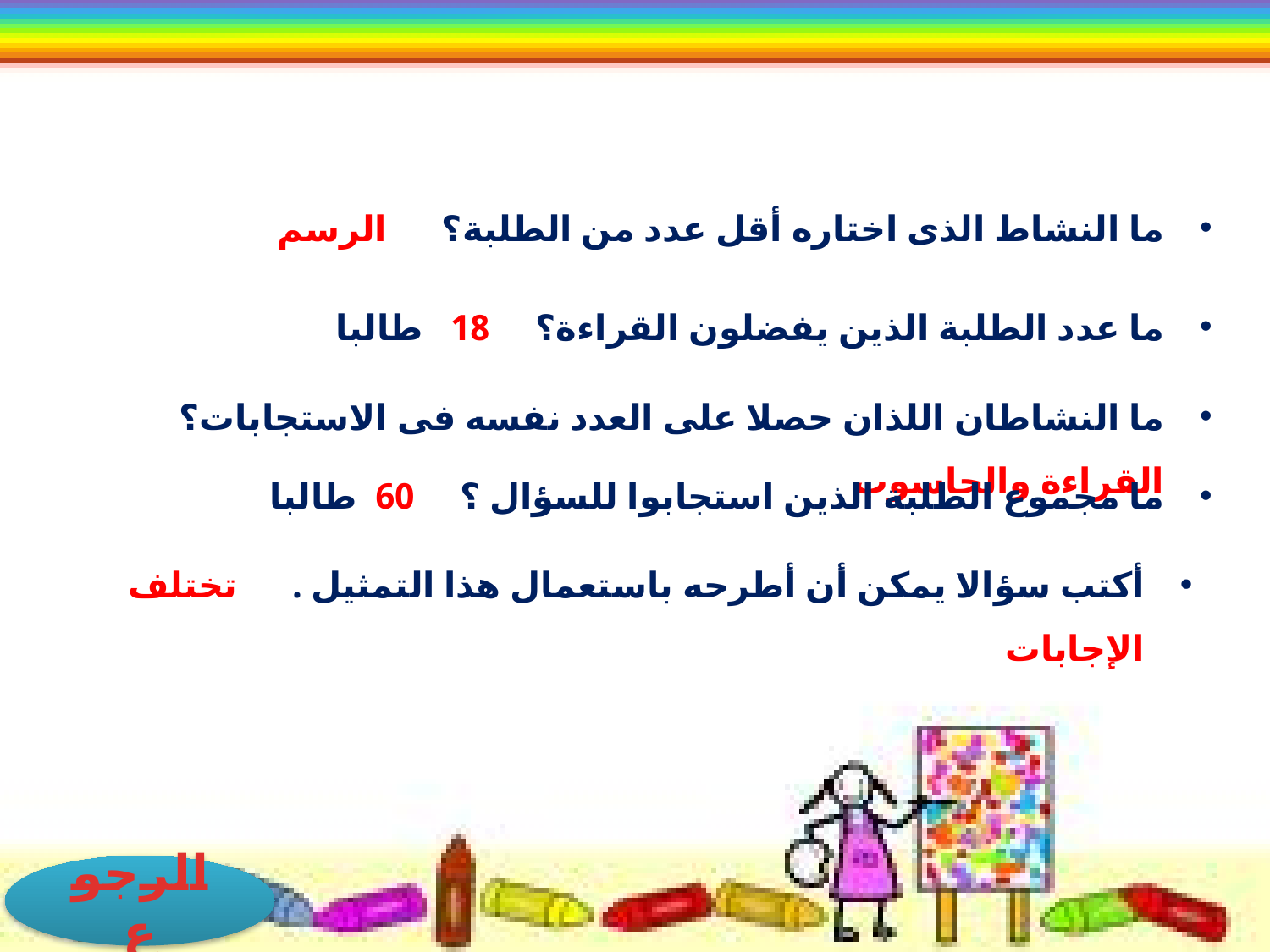

ما النشاط الذى اختاره أقل عدد من الطلبة؟      الرسم
ما عدد الطلبة الذين يفضلون القراءة؟     18   طالبا
ما النشاطان اللذان حصلا على العدد نفسه فى الاستجابات؟     القراءة والحاسوب
ما مجموع الطلبة الذين استجابوا للسؤال ؟     60  طالبا
أكتب سؤالا يمكن أن أطرحه باستعمال هذا التمثيل .      تختلف الإجابات
الرجوع